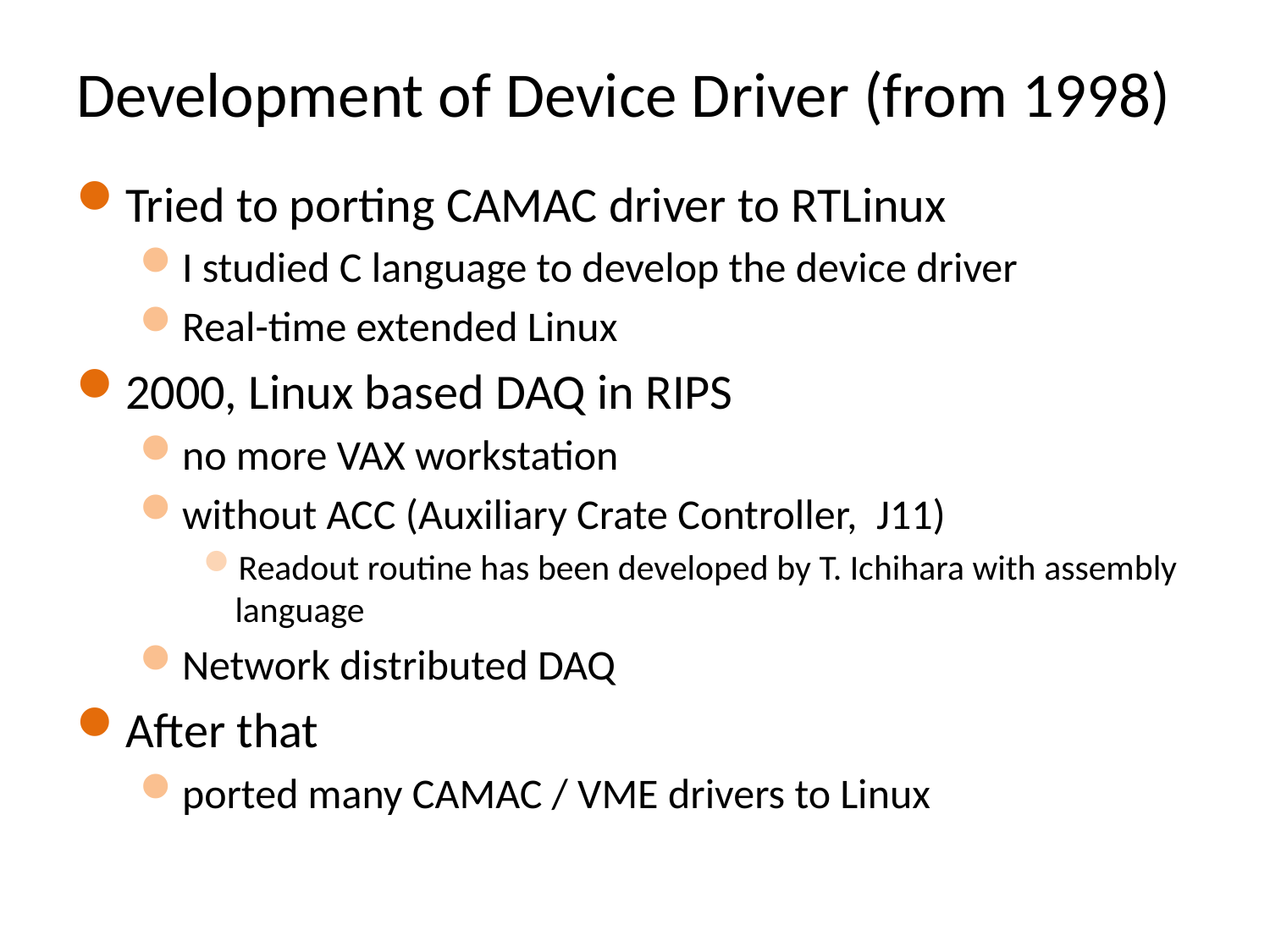

# Development of Device Driver (from 1998)
Tried to porting CAMAC driver to RTLinux
I studied C language to develop the device driver
Real-time extended Linux
2000, Linux based DAQ in RIPS
no more VAX workstation
without ACC (Auxiliary Crate Controller,  J11)
Readout routine has been developed by T. Ichihara with assembly language
Network distributed DAQ
After that
ported many CAMAC / VME drivers to Linux